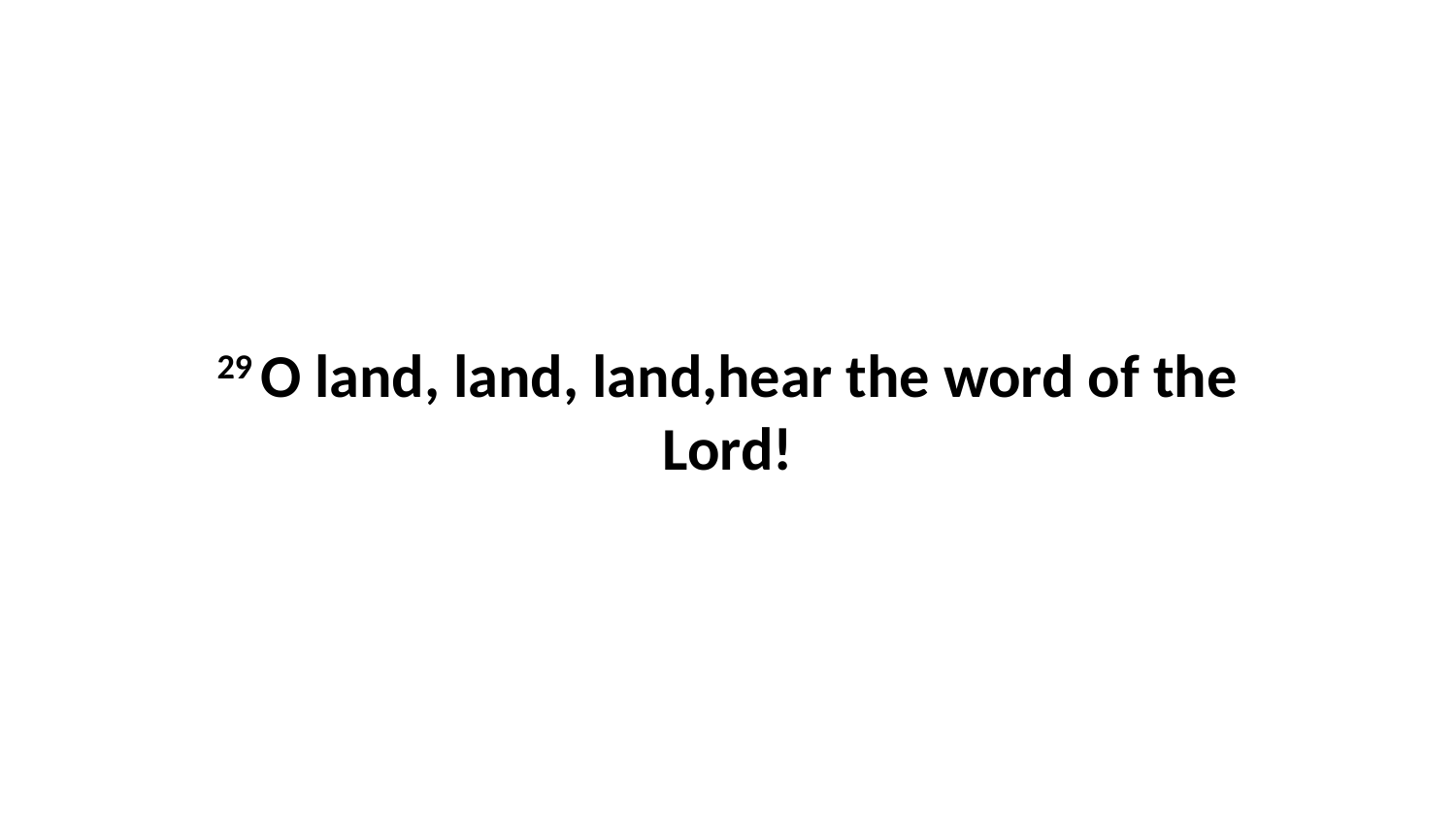

29 O land, land, land,hear the word of the Lord!